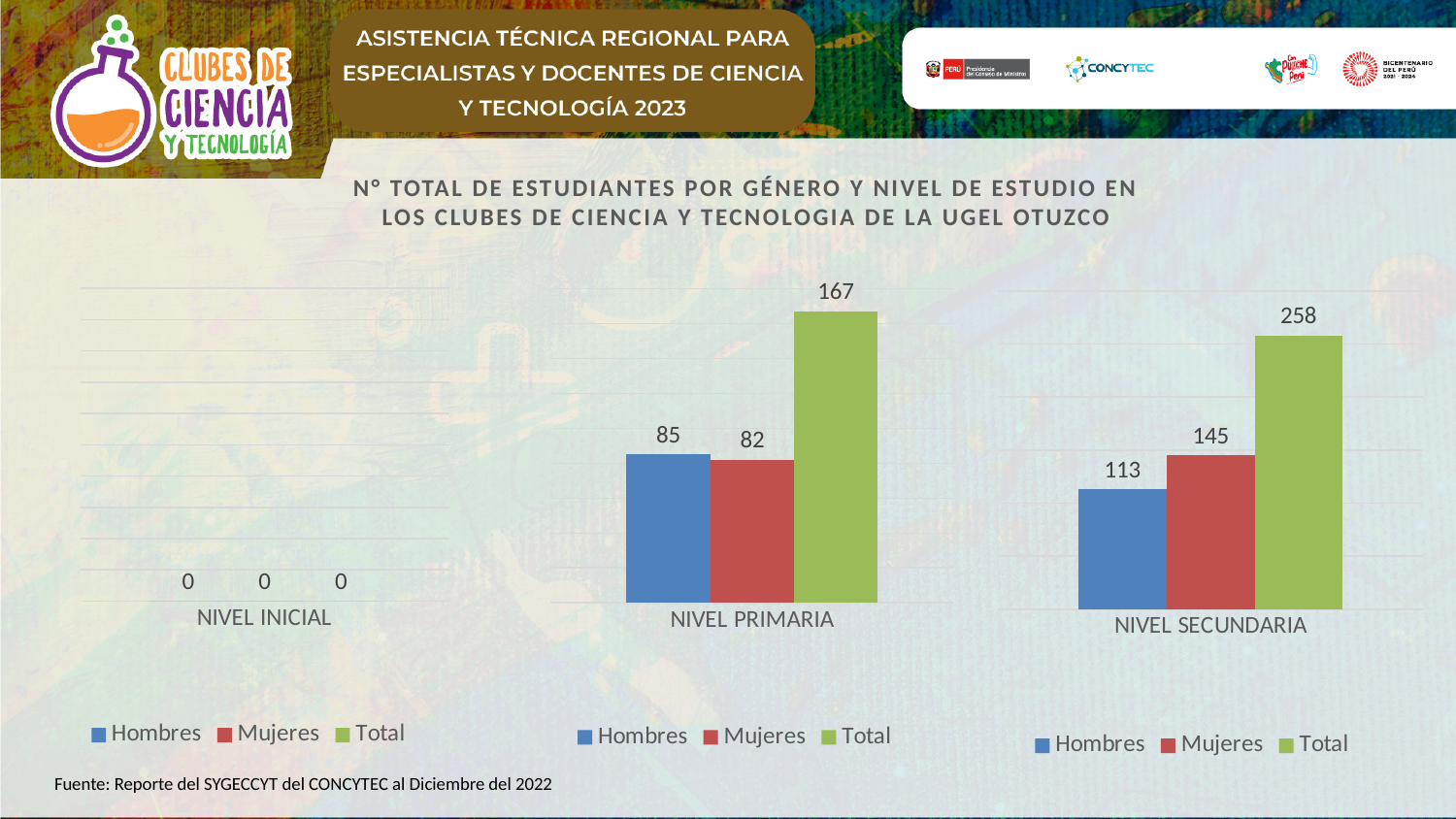

### Chart

| Category | Hombres | Mujeres | Total |
|---|---|---|---|
| NIVEL PRIMARIA | 85.0 | 82.0 | 167.0 |

### Chart

| Category | Hombres | Mujeres | Total |
|---|---|---|---|
| NIVEL SECUNDARIA | 113.0 | 145.0 | 258.0 |

### Chart

| Category | Hombres | Mujeres | Total |
|---|---|---|---|
| NIVEL INICIAL | 0.0 | 0.0 | 0.0 |
N° TOTAL DE ESTUDIANTES POR GÉNERO Y NIVEL DE ESTUDIO EN LOS CLUBES DE CIENCIA Y TECNOLOGIA de la UGEL OTUZCO
Fuente: Reporte del SYGECCYT del CONCYTEC al Diciembre del 2022